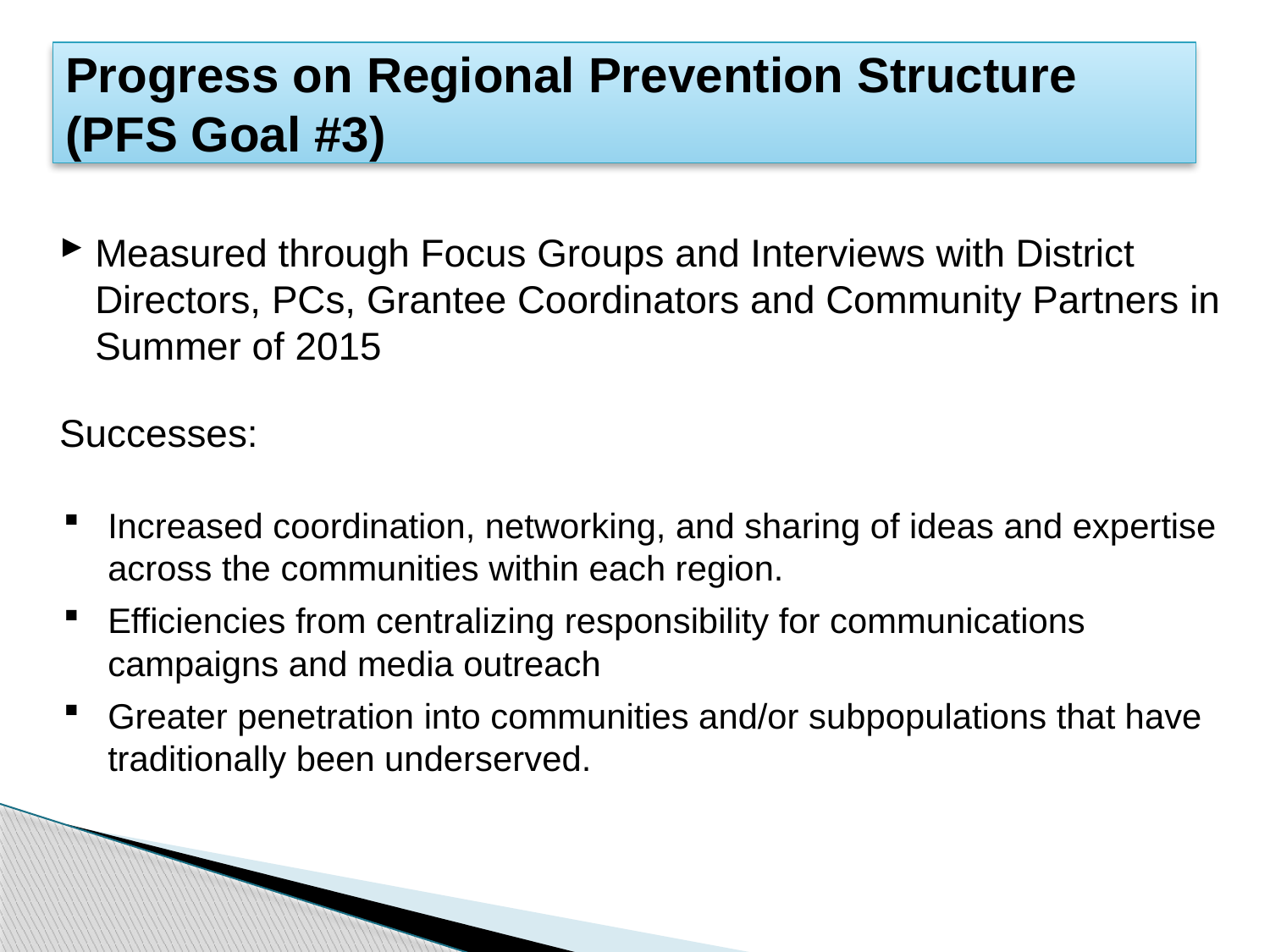

# Progress on Regional Prevention Structure (PFS Goal #3)
Measured through Focus Groups and Interviews with District Directors, PCs, Grantee Coordinators and Community Partners in Summer of 2015

Successes:

Increased coordination, networking, and sharing of ideas and expertise across the communities within each region.
Efficiencies from centralizing responsibility for communications campaigns and media outreach
Greater penetration into communities and/or subpopulations that have traditionally been underserved.